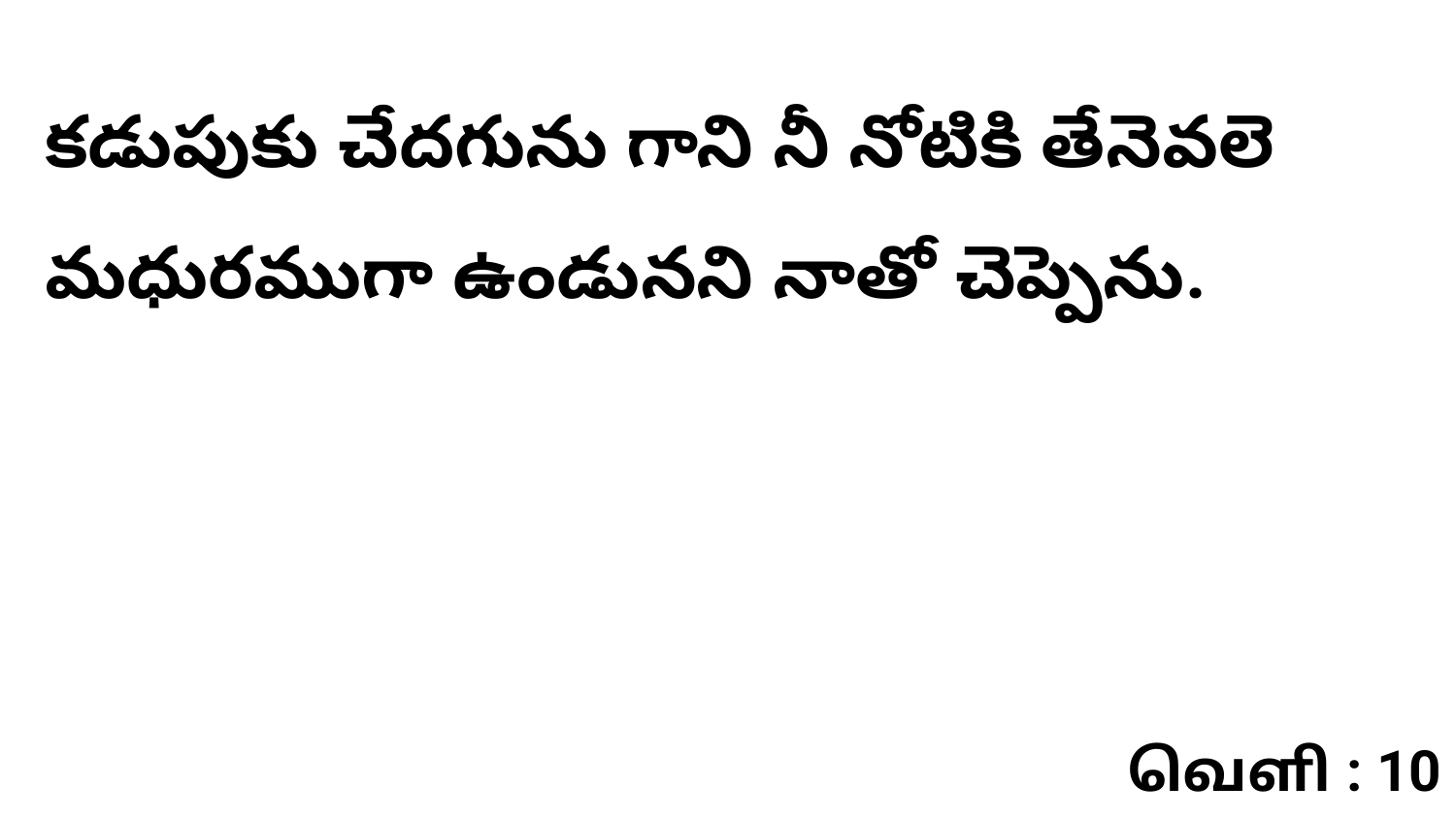

కడుపుకు చేదగును గాని నీ నోటికి తేనెవలె మధురముగా ఉండునని నాతో చెప్పెను.
வெளி : 10